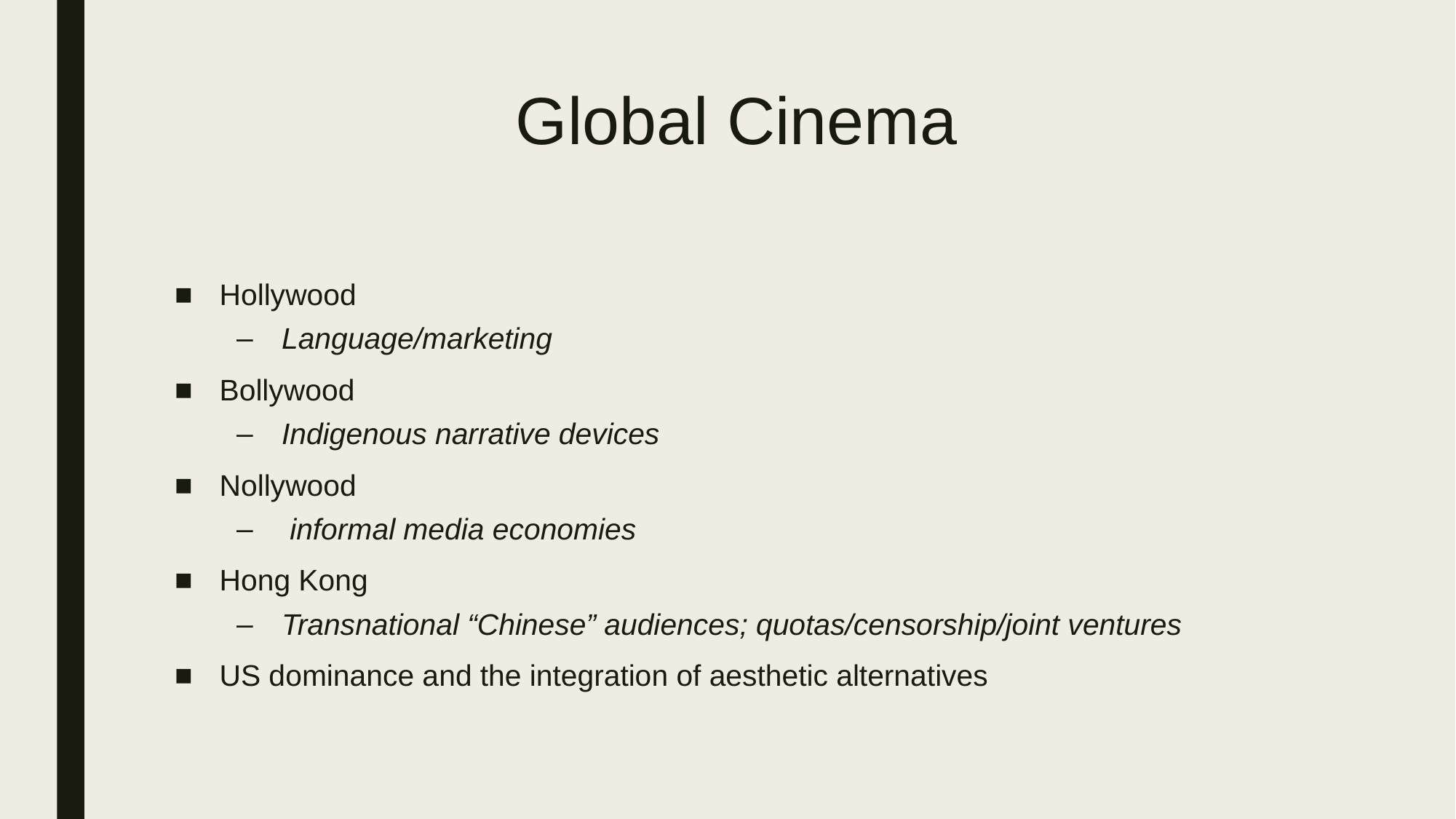

# Global Cinema
Hollywood
Language/marketing
Bollywood
Indigenous narrative devices
Nollywood
 informal media economies
Hong Kong
Transnational “Chinese” audiences; quotas/censorship/joint ventures
US dominance and the integration of aesthetic alternatives